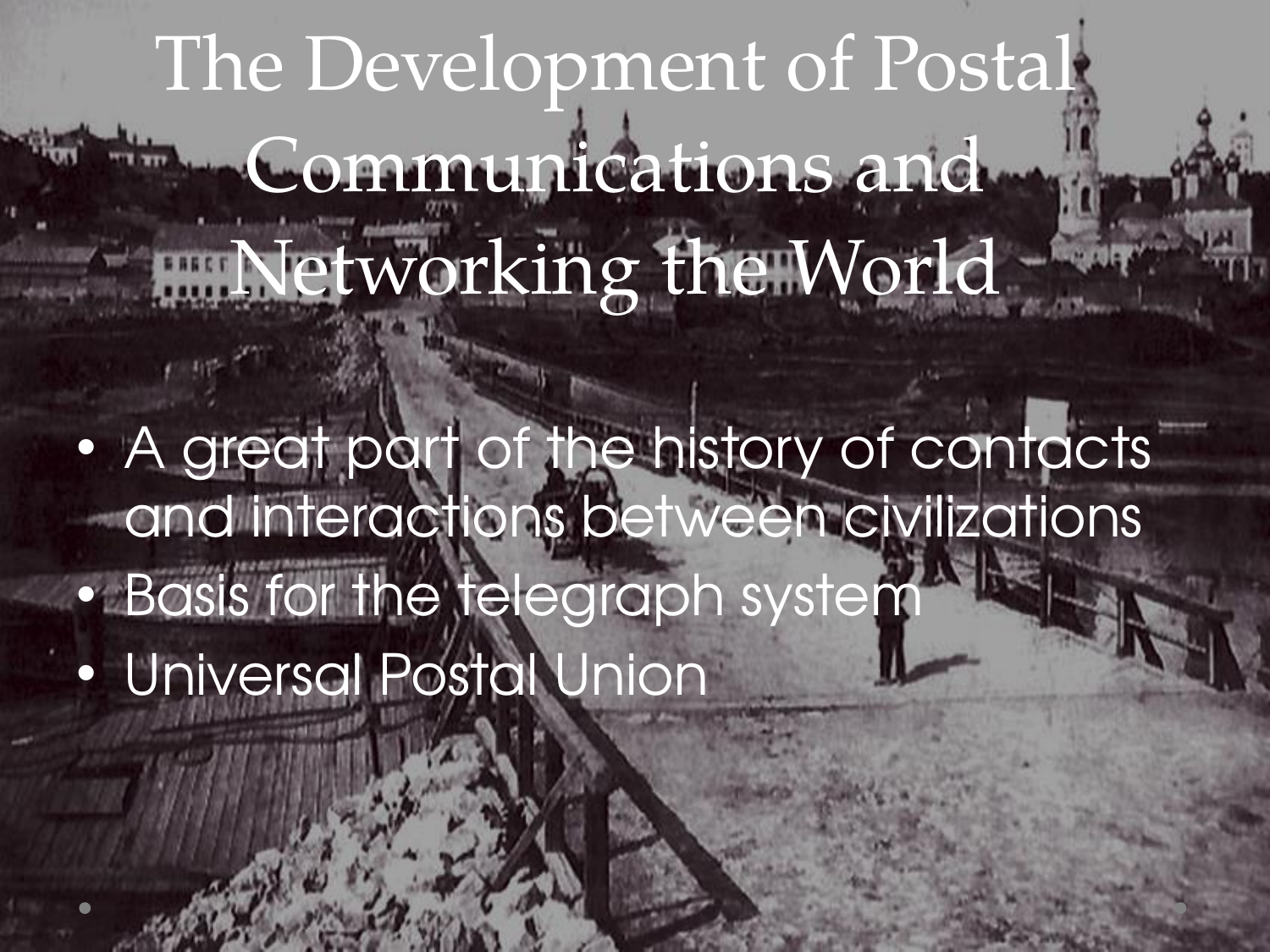

# The Development of Postal Communications and Networking the World
A great part of the history of contacts and interactions between civilizations
Basis for the telegraph system
Universal Postal Union